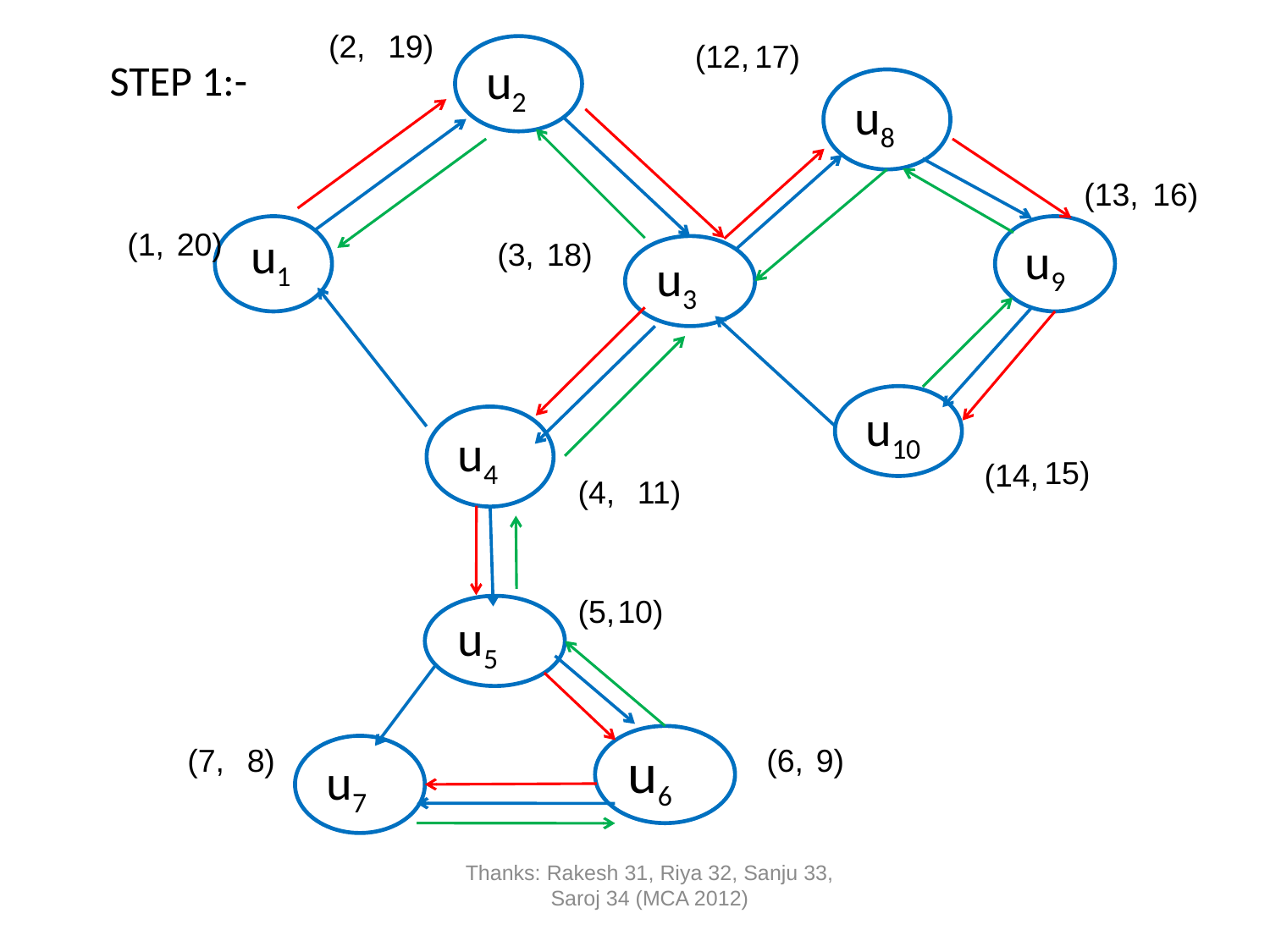

(2,
           19)
STEP 1:-
  (12,
  17)
u2
u8
(13,
16)

u9
    (1,
    20)
u1

           (3,
           18)
u3
u10
u4
15)
(14,
(4,
11)
(5,
10)
u5
u6
             (7,
             8)
(6,
9)
u7
Thanks: Rakesh 31, Riya 32, Sanju 33, Saroj 34 (MCA 2012)